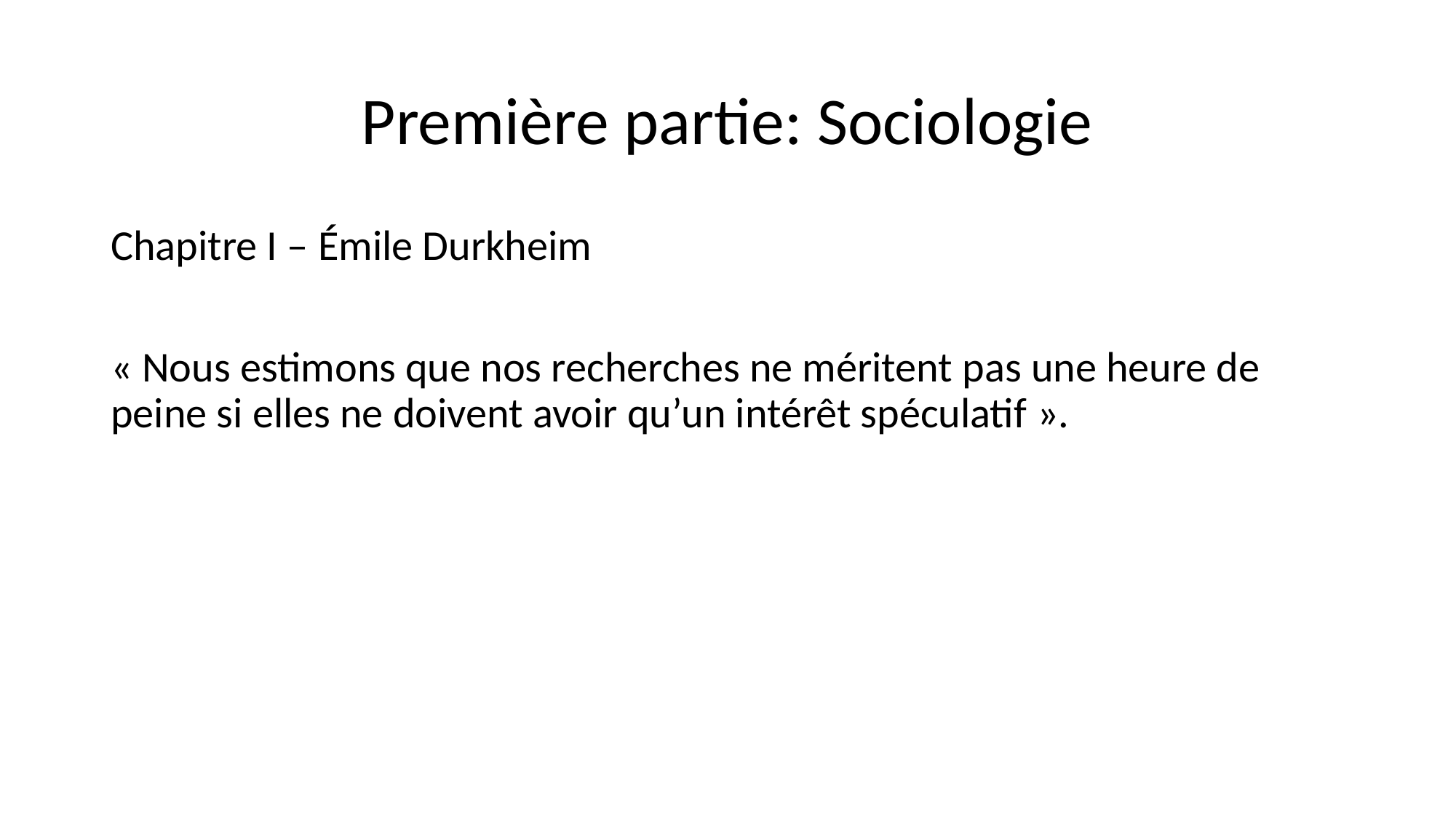

# Première partie: Sociologie
Chapitre I – Émile Durkheim

« Nous estimons que nos recherches ne méritent pas une heure de peine si elles ne doivent avoir qu’un intérêt spéculatif ».